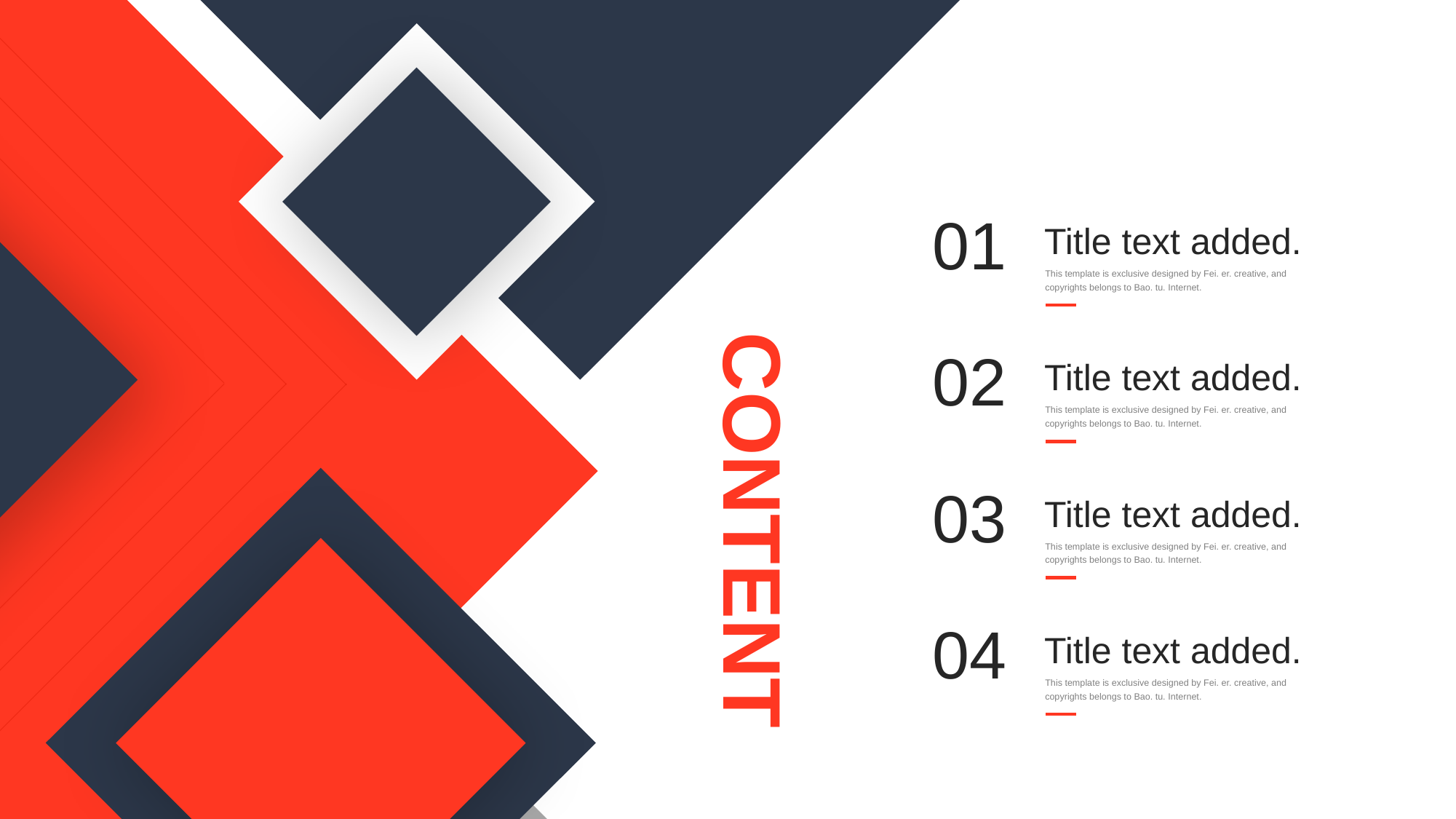

01
Title text added.
This template is exclusive designed by Fei. er. creative, and copyrights belongs to Bao. tu. Internet.
02
Title text added.
This template is exclusive designed by Fei. er. creative, and copyrights belongs to Bao. tu. Internet.

03
Title text added.
This template is exclusive designed by Fei. er. creative, and copyrights belongs to Bao. tu. Internet.
CONTENT

04
Title text added.
This template is exclusive designed by Fei. er. creative, and copyrights belongs to Bao. tu. Internet.